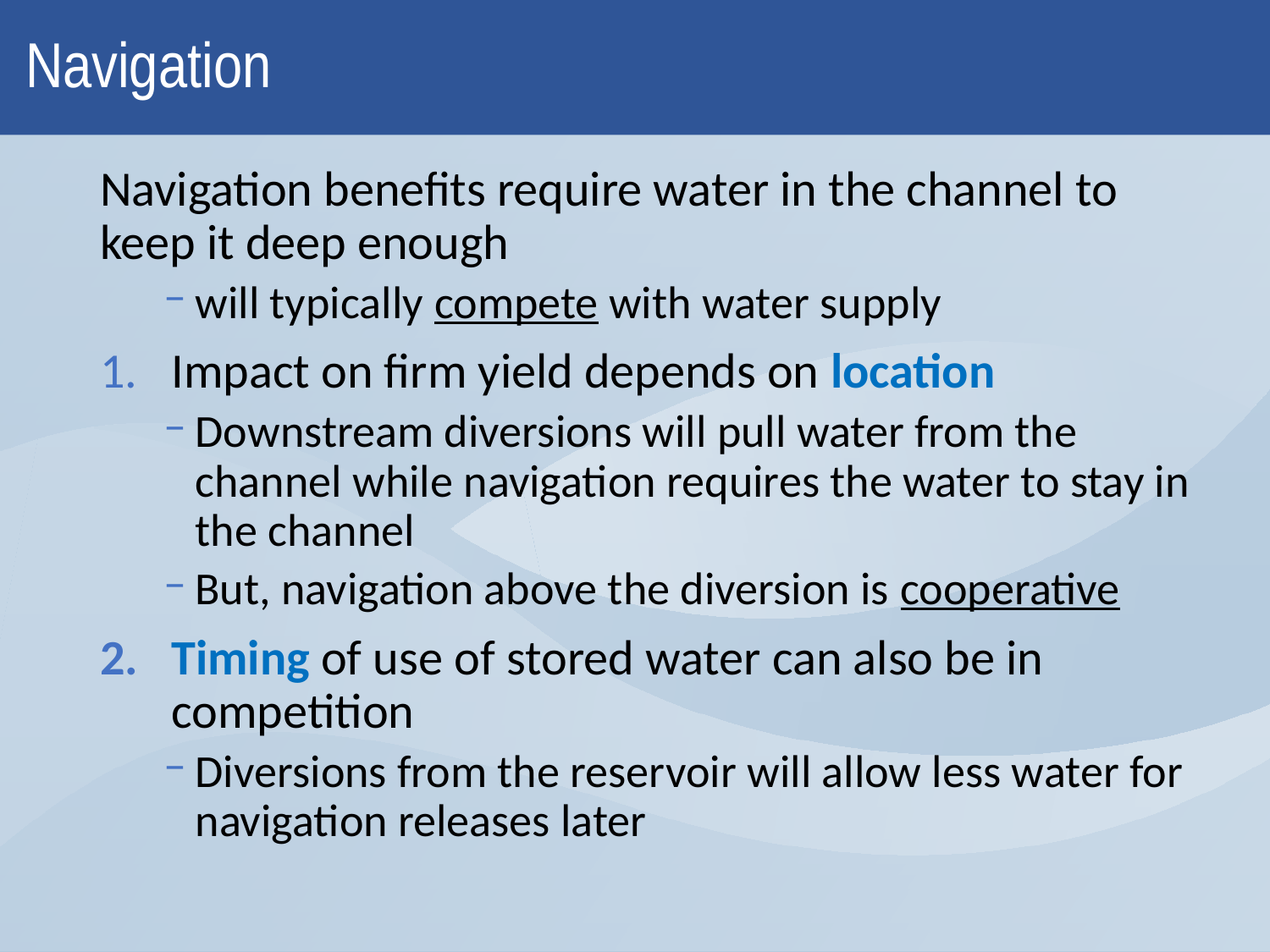

# Navigation
Navigation benefits require water in the channel to keep it deep enough
will typically compete with water supply
Impact on firm yield depends on location
Downstream diversions will pull water from the channel while navigation requires the water to stay in the channel
But, navigation above the diversion is cooperative
Timing of use of stored water can also be in competition
Diversions from the reservoir will allow less water for navigation releases later